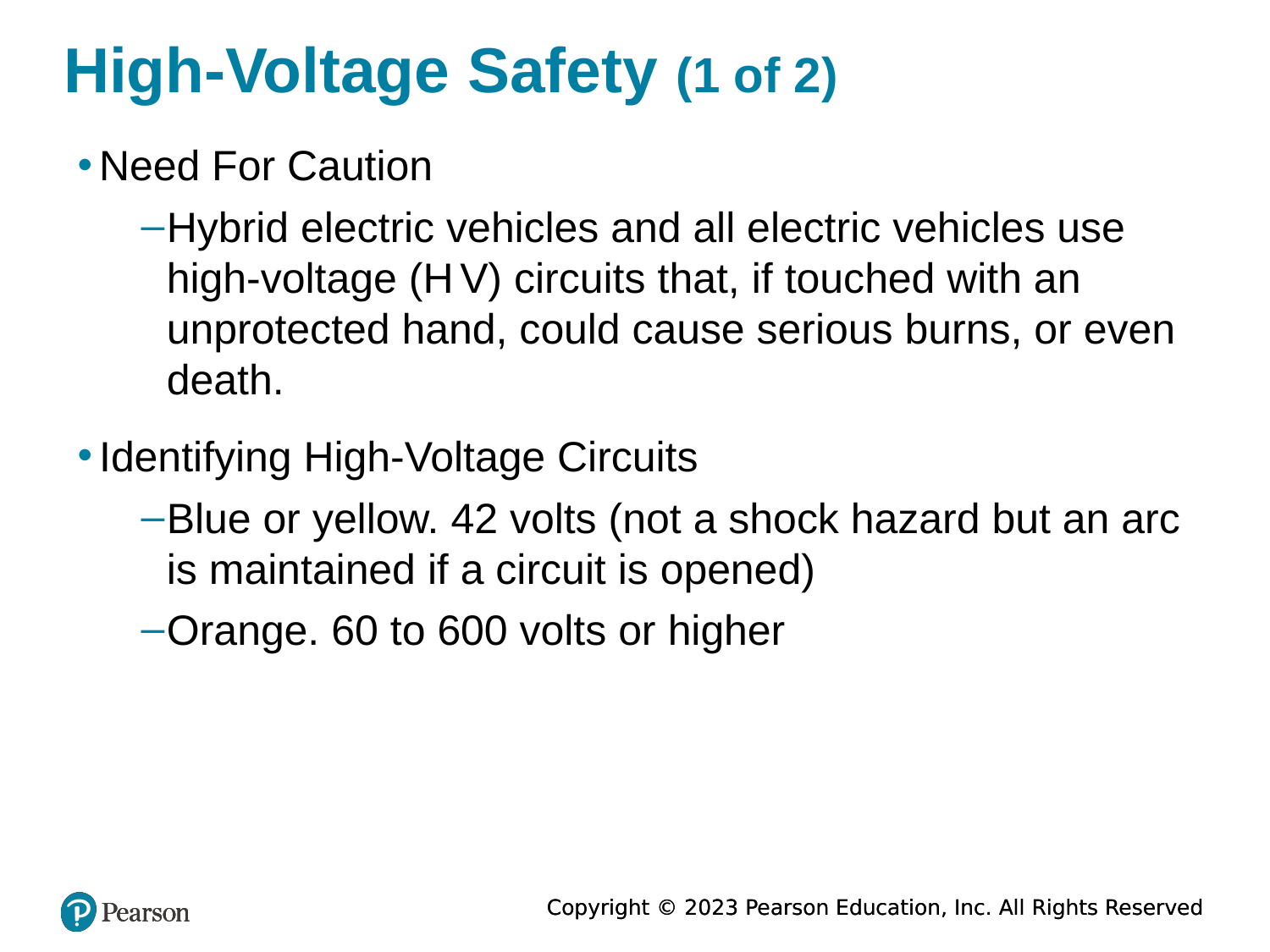

# High-Voltage Safety (1 of 2)
Need For Caution
Hybrid electric vehicles and all electric vehicles use high-voltage (H V) circuits that, if touched with an unprotected hand, could cause serious burns, or even death.
Identifying High-Voltage Circuits
Blue or yellow. 42 volts (not a shock hazard but an arc is maintained if a circuit is opened)
Orange. 60 to 600 volts or higher